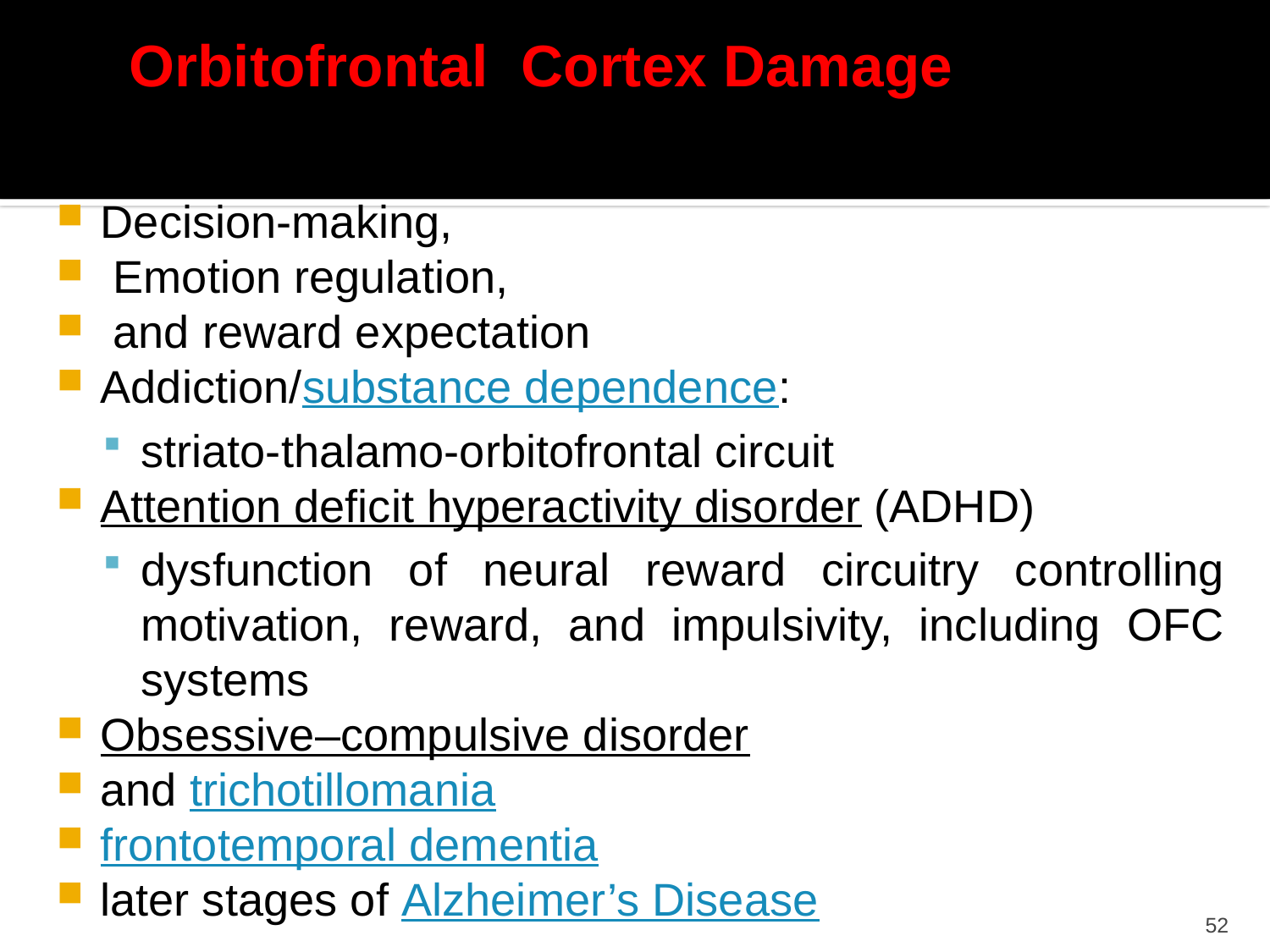

# Orbitofrontal  Cortex Damage
Decision-making,
 Emotion regulation,
 and reward expectation
Addiction/substance dependence:
striato-thalamo-orbitofrontal circuit
Attention deficit hyperactivity disorder (ADHD)
dysfunction of neural reward circuitry controlling motivation, reward, and impulsivity, including OFC systems
Obsessive–compulsive disorder
and trichotillomania
frontotemporal dementia
later stages of Alzheimer’s Disease
52